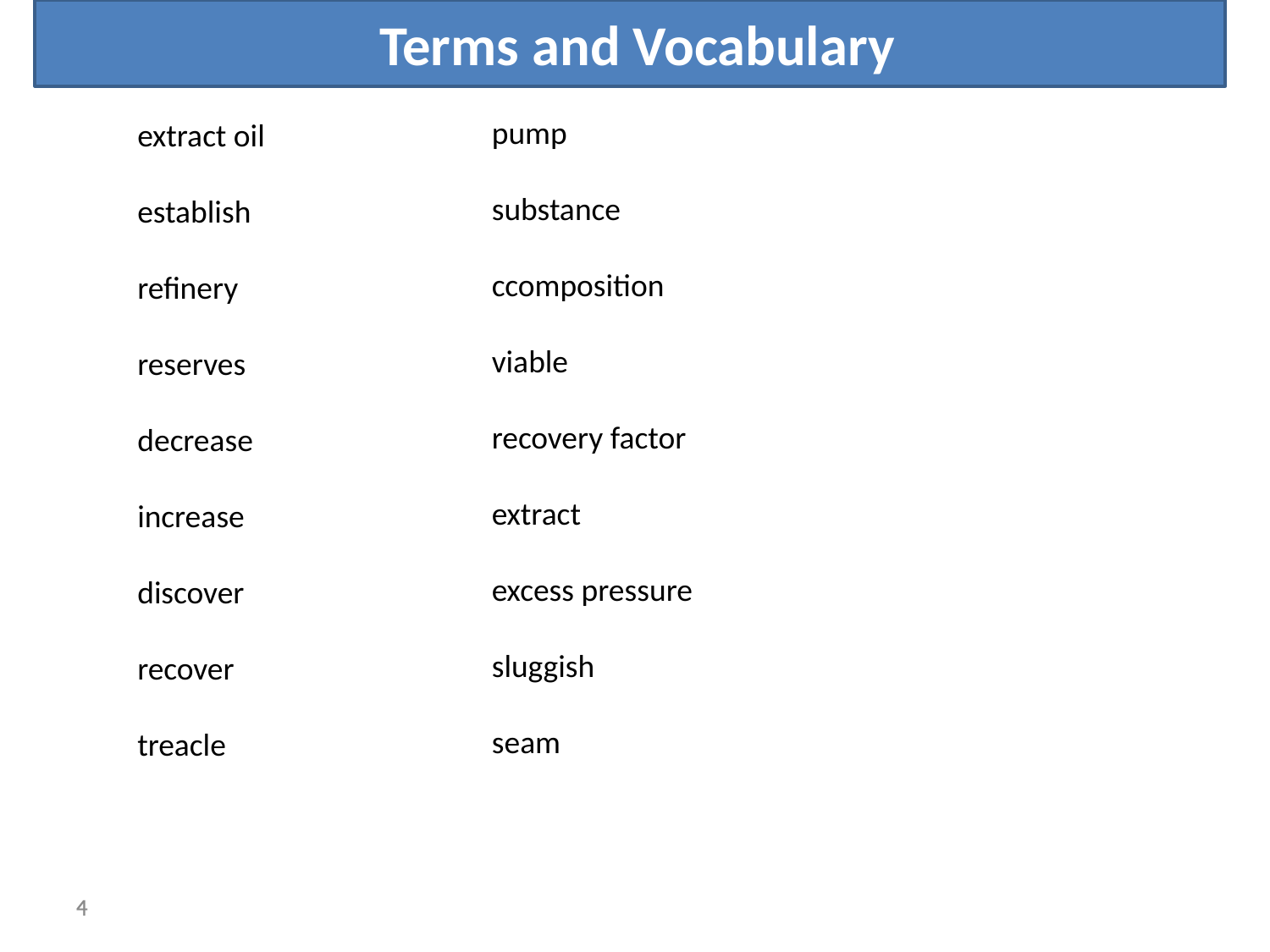

Terms and Vocabulary
pump

substance
сcomposition
viable

recovery factor
extract

excess pressure
sluggish

seam
extract oil
establish
refinery
reserves
decrease
increase
discover
recover
treacle

4